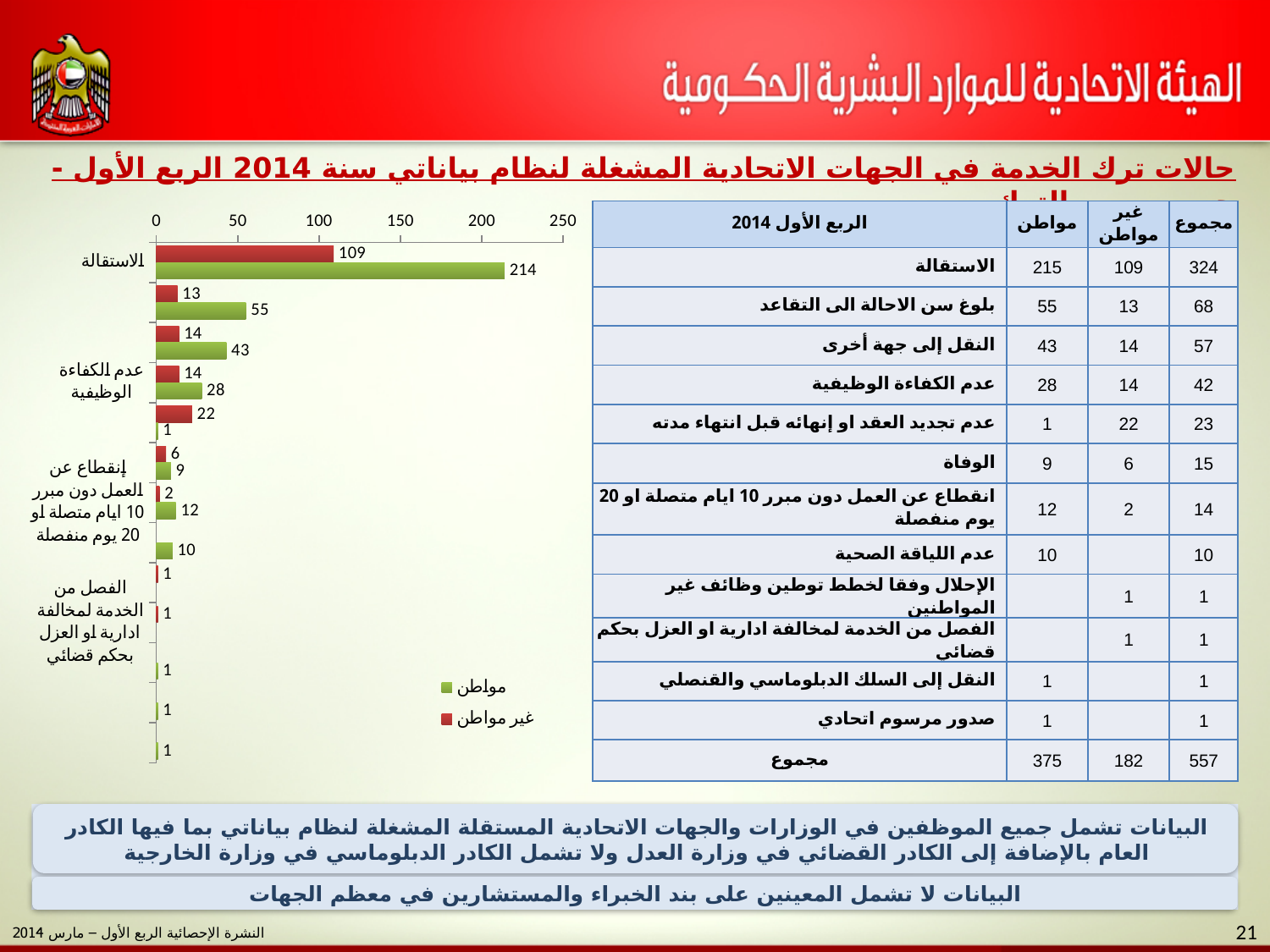

حالات ترك الخدمة في الجهات الاتحادية المشغلة لنظام بياناتي سنة 2014 الربع الأول - حسب سبب الترك

### Chart

| Category | غير مواطن | مواطن |
|---|---|---|
| الاستقالة | 109.0 | 214.0 |
| بلوغ سن الاحالة الى التقاعد | 13.0 | 55.0 |
| النقل إلى جهة أخرى | 14.0 | 43.0 |
| عدم الكفاءة الوظيفية | 14.0 | 28.0 |
| عدم تجديد العقد او إنهائه قبل انتهاء مدته | 22.0 | 1.0 |
| الوفاة | 6.0 | 9.0 |
| إنقطاع عن العمل دون مبرر 10 ايام متصلة او 20 يوم منفصلة | 2.0 | 12.0 |
| عدم اللياقة الصحية | None | 10.0 |
| الإحلال وفقا لخطط توطين وظائف غير المواطنين | 1.0 | None |
| الفصل من الخدمة لمخالفة ادارية او العزل بحكم قضائي | 1.0 | None |
| النقل إلى السلك الدبلوماسي والقنصلي | None | 1.0 |
| صدور مرسوم اتحادي | None | 1.0 |
| الربع الأول 2014 | مواطن | غير مواطن | مجموع |
| --- | --- | --- | --- |
| الاستقالة | 215 | 109 | 324 |
| بلوغ سن الاحالة الى التقاعد | 55 | 13 | 68 |
| النقل إلى جهة أخرى | 43 | 14 | 57 |
| عدم الكفاءة الوظيفية | 28 | 14 | 42 |
| عدم تجديد العقد او إنهائه قبل انتهاء مدته | 1 | 22 | 23 |
| الوفاة | 9 | 6 | 15 |
| انقطاع عن العمل دون مبرر 10 ايام متصلة او 20 يوم منفصلة | 12 | 2 | 14 |
| عدم اللياقة الصحية | 10 |  | 10 |
| الإحلال وفقا لخطط توطين وظائف غير المواطنين |  | 1 | 1 |
| الفصل من الخدمة لمخالفة ادارية او العزل بحكم قضائي |  | 1 | 1 |
| النقل إلى السلك الدبلوماسي والقنصلي | 1 |  | 1 |
| صدور مرسوم اتحادي | 1 |  | 1 |
| مجموع | 375 | 182 | 557 |
البيانات تشمل جميع الموظفين في الوزارات والجهات الاتحادية المستقلة المشغلة لنظام بياناتي بما فيها الكادر العام بالإضافة إلى الكادر القضائي في وزارة العدل ولا تشمل الكادر الدبلوماسي في وزارة الخارجية
البيانات لا تشمل المعينين على بند الخبراء والمستشارين في معظم الجهات